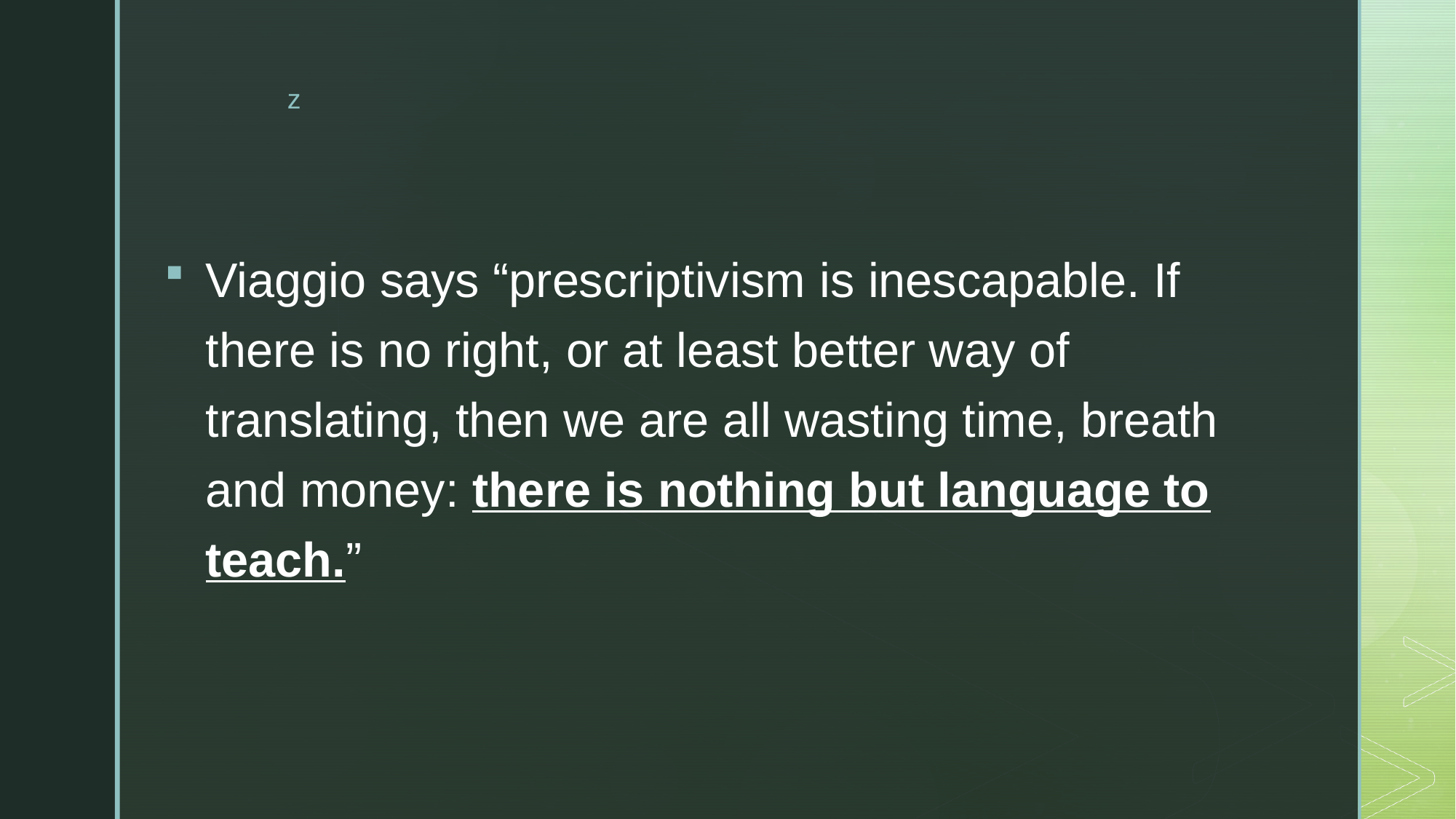

Viaggio says “prescriptivism is inescapable. If there is no right, or at least better way of translating, then we are all wasting time, breath and money: there is nothing but language to teach.”